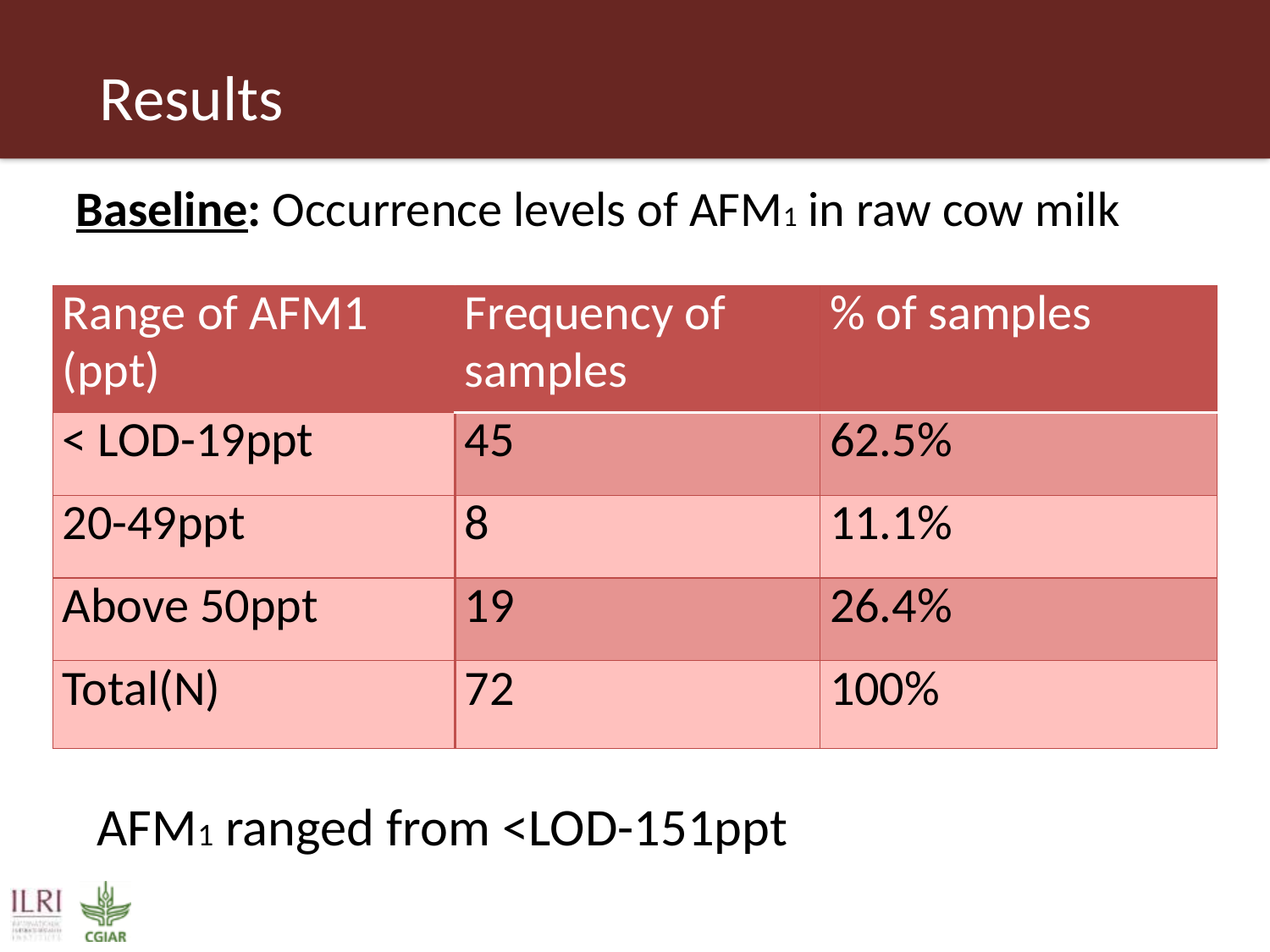

# Results
Baseline: Occurrence levels of AFM1 in raw cow milk
| Range of AFM1 (ppt) | Frequency of samples | % of samples |
| --- | --- | --- |
| < LOD-19ppt | 45 | 62.5% |
| 20-49ppt | 8 | 11.1% |
| Above 50ppt | 19 | 26.4% |
| Total(N) | 72 | 100% |
AFM1 ranged from <LOD-151ppt